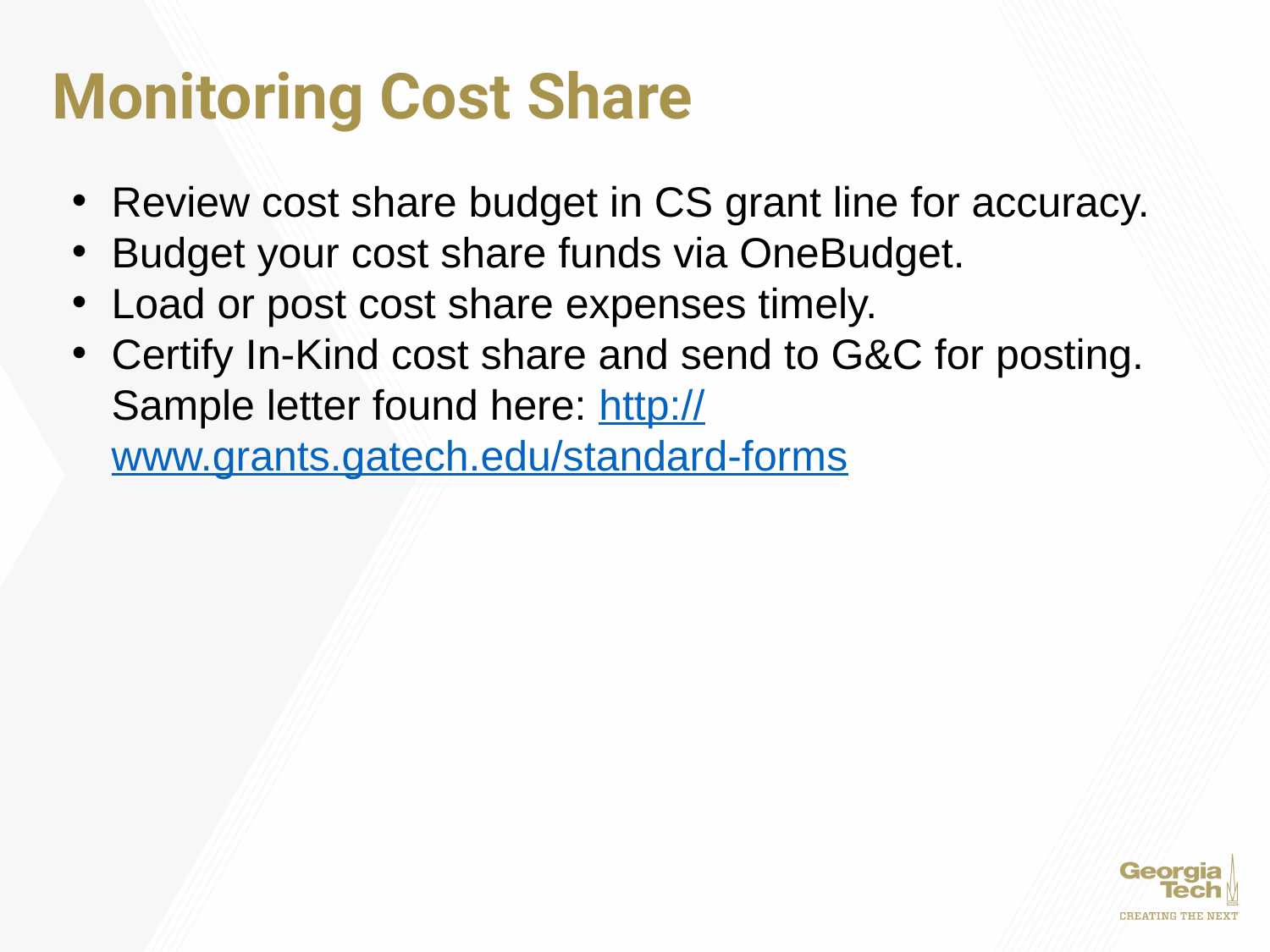

# Monitoring Cost Share
Review cost share budget in CS grant line for accuracy.
Budget your cost share funds via OneBudget.
Load or post cost share expenses timely.
Certify In-Kind cost share and send to G&C for posting. Sample letter found here: http://www.grants.gatech.edu/standard-forms